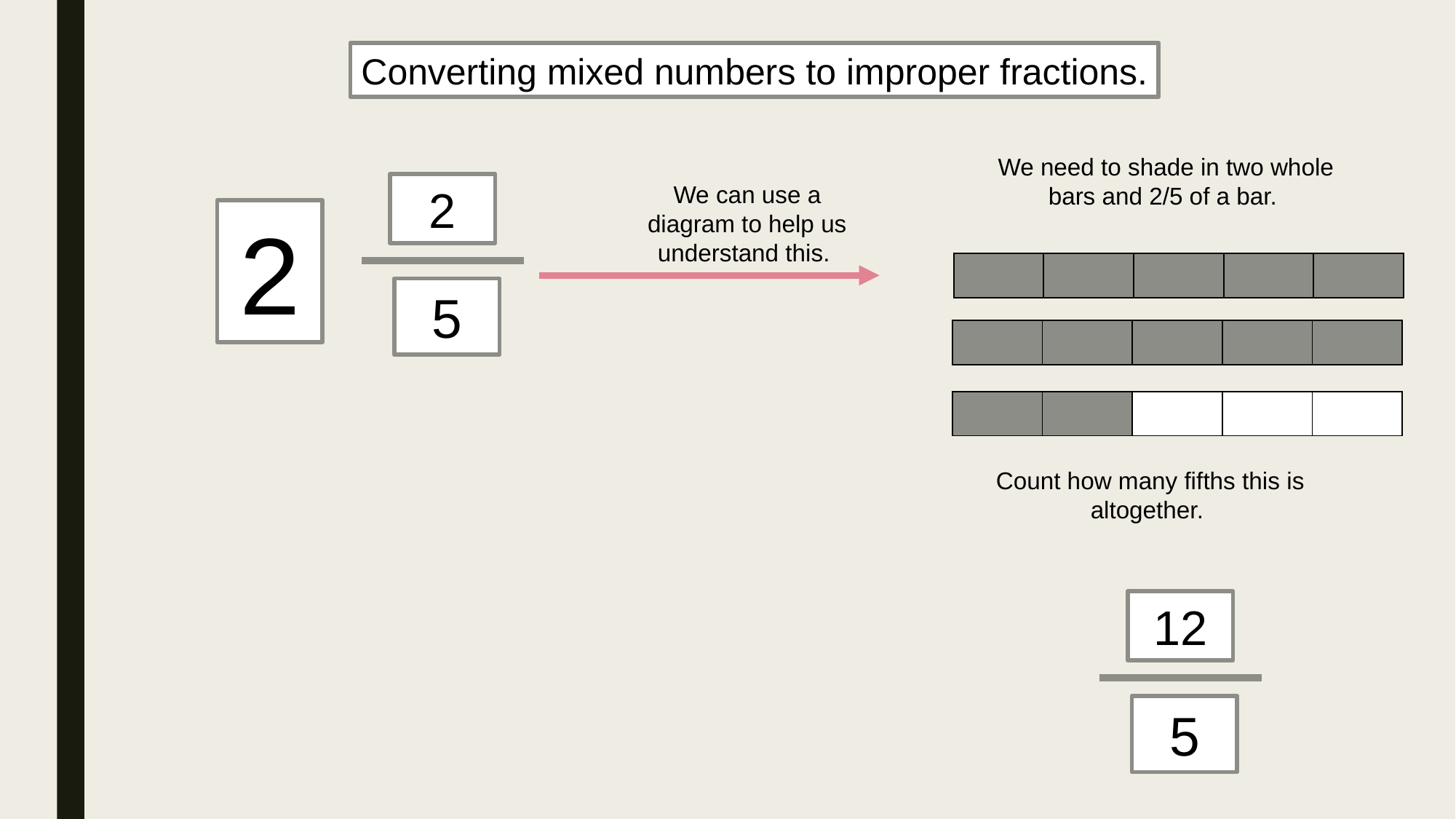

Converting mixed numbers to improper fractions.
We need to shade in two whole bars and 2/5 of a bar.
2
5
We can use a diagram to help us understand this.
2
|  |  |  |  |  |
| --- | --- | --- | --- | --- |
|  |  |  |  |  |
| --- | --- | --- | --- | --- |
|  |  |  |  |  |
| --- | --- | --- | --- | --- |
Count how many fifths this is altogether.
12
5